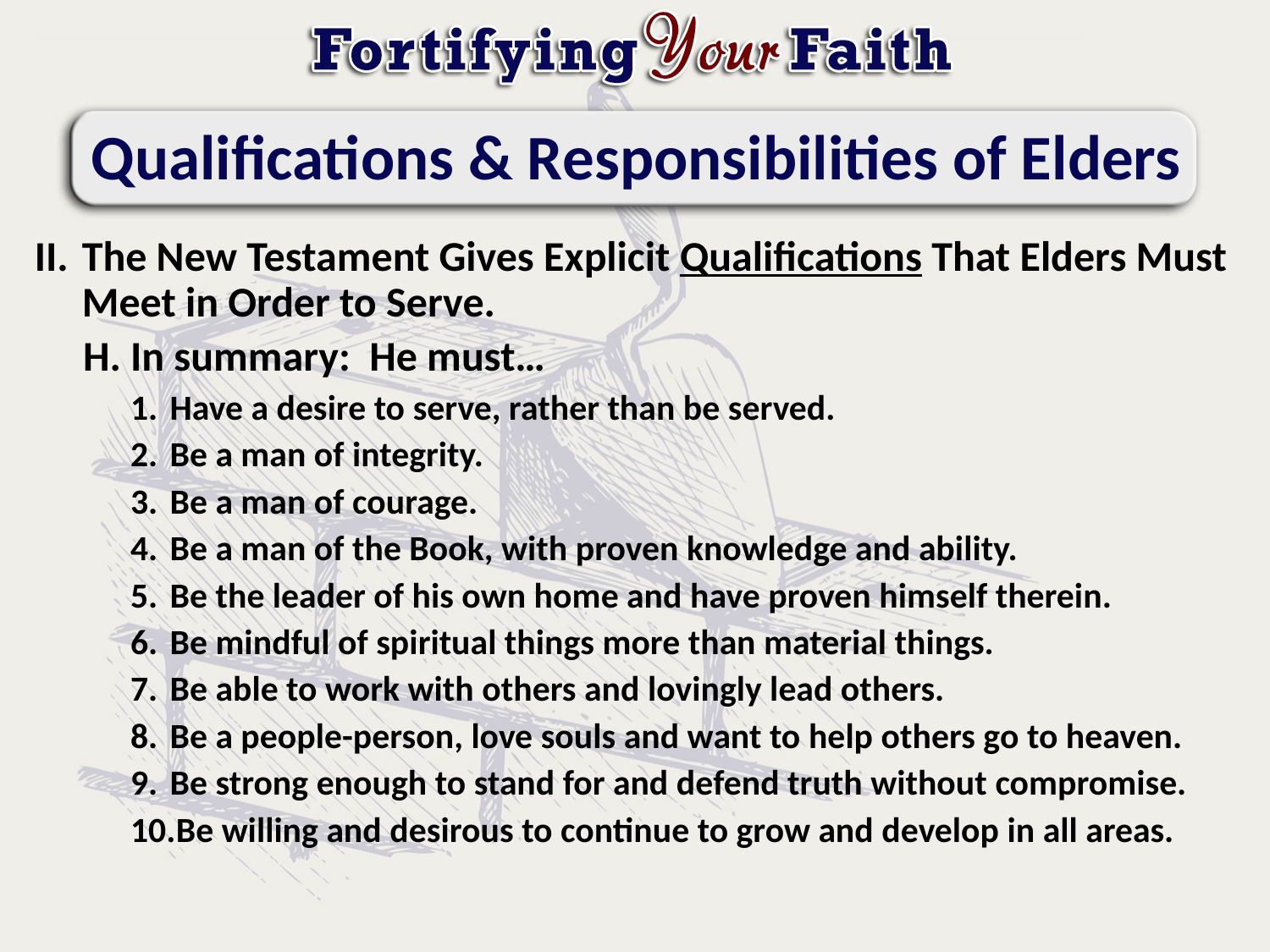

# Qualifications & Responsibilities of Elders
The New Testament Gives Explicit Qualifications That Elders Must Meet in Order to Serve.
In summary:  He must…
Have a desire to serve, rather than be served.
Be a man of integrity.
Be a man of courage.
Be a man of the Book, with proven knowledge and ability.
Be the leader of his own home and have proven himself therein.
Be mindful of spiritual things more than material things.
Be able to work with others and lovingly lead others.
Be a people-person, love souls and want to help others go to heaven.
Be strong enough to stand for and defend truth without compromise.
Be willing and desirous to continue to grow and develop in all areas.